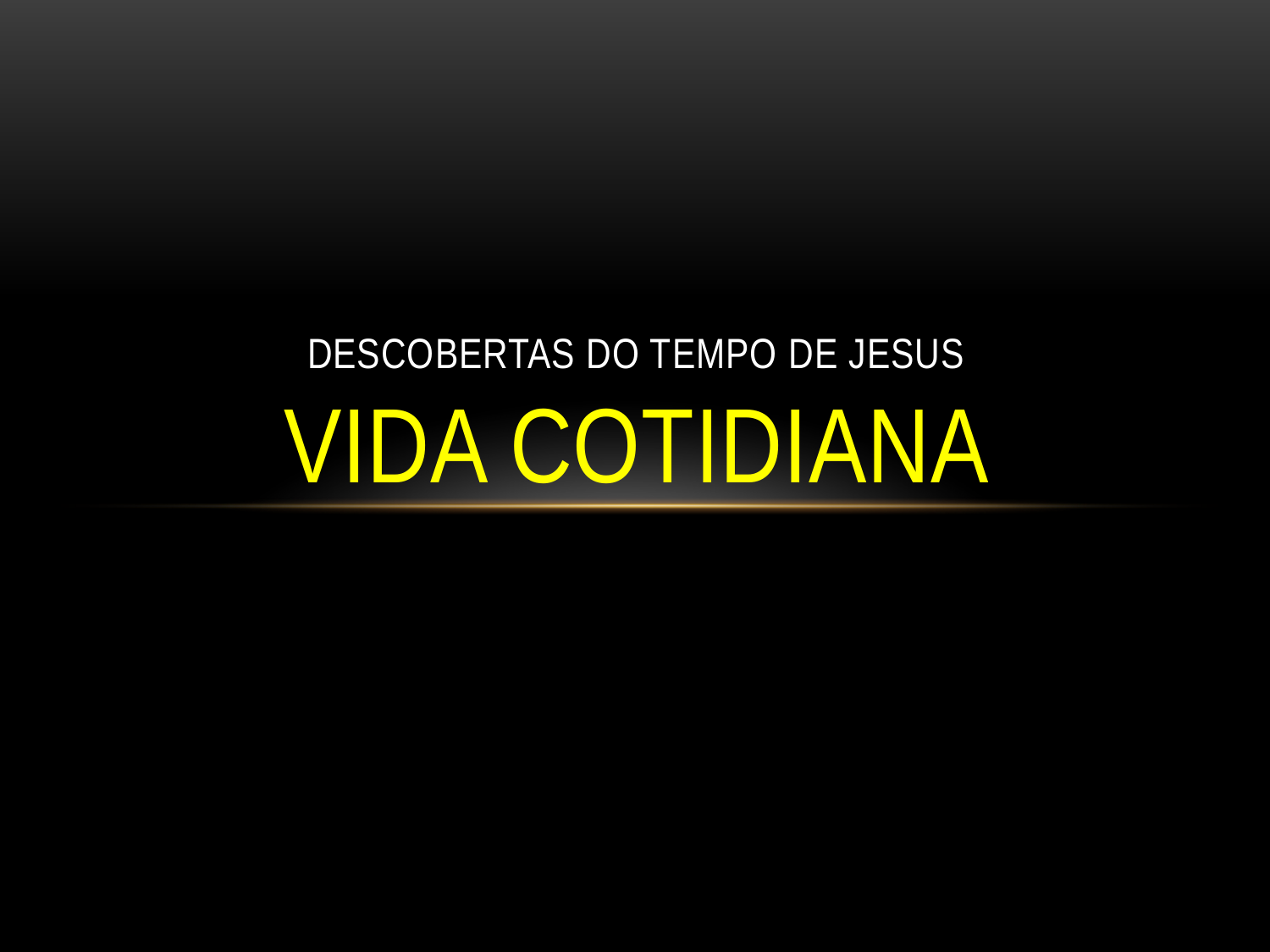

# Descobertas do tempo de Jesus VIDA COTIDIANA